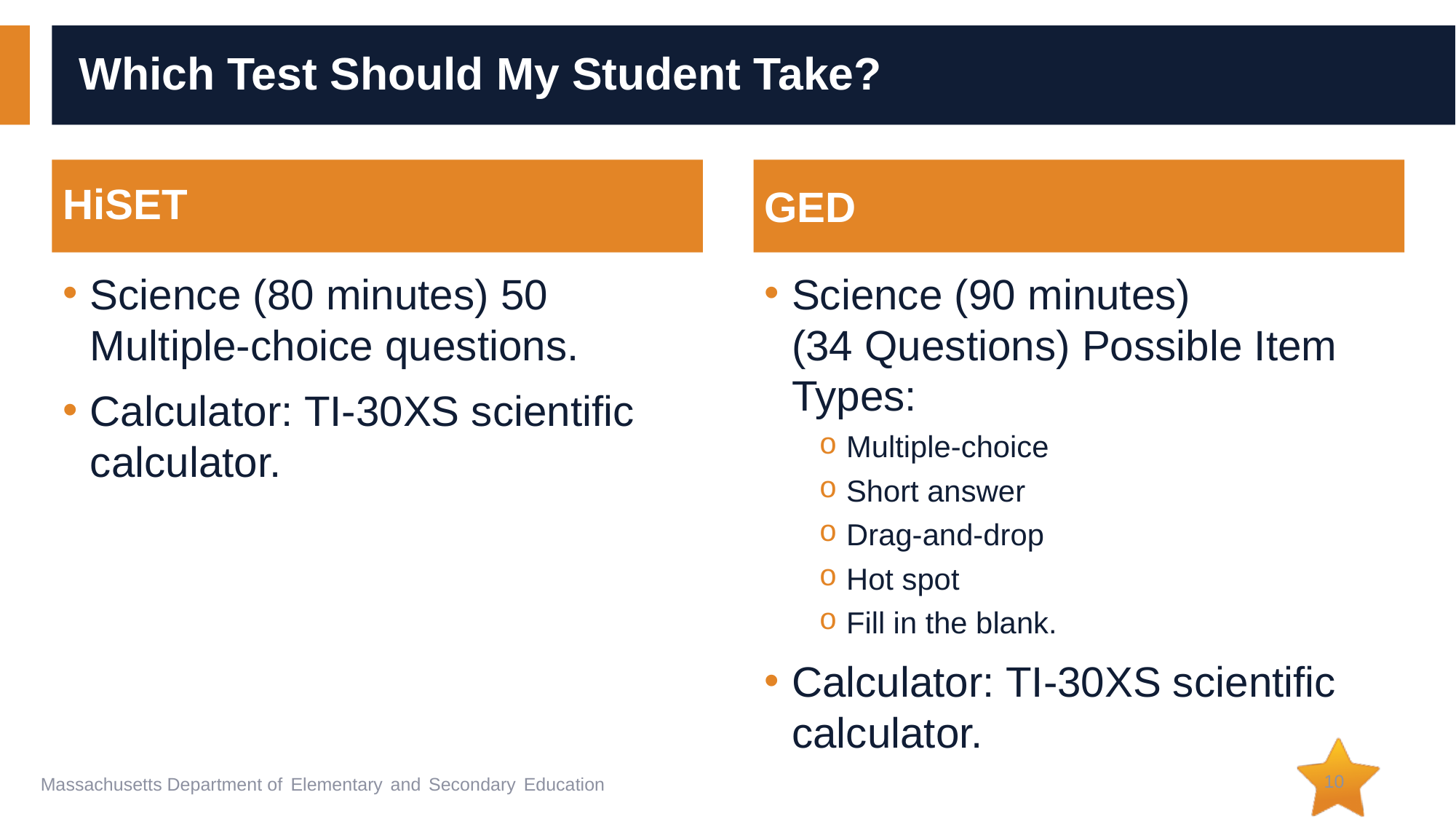

# Which Test Should My Student Take?
HiSET

GED

Science (80 minutes) 50 Multiple-choice questions.
Calculator: TI-30XS scientific calculator.

Science (90 minutes)
(34 Questions) Possible Item Types:
Multiple-choice
Short answer
Drag-and-drop
Hot spot
Fill in the blank.
Calculator: TI-30XS scientific calculator.

10